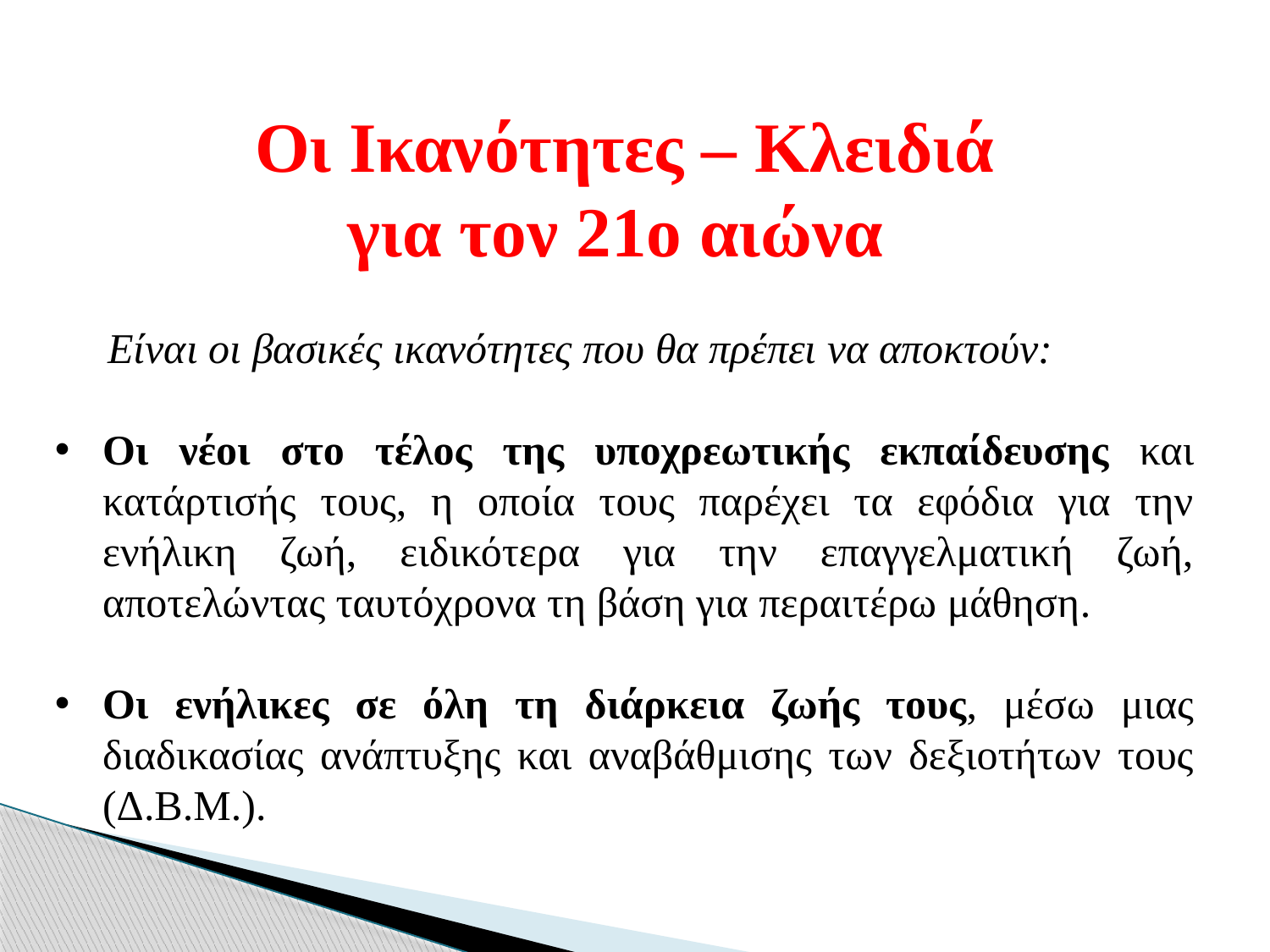

Οι Ικανότητες – Κλειδιά
για τον 21ο αιώνα

     Είναι οι βασικές ικανότητες που θα πρέπει να αποκτούν:

Οι νέοι στο τέλος της υποχρεωτικής εκπαίδευσης και κατάρτισής τους, η οποία τους παρέχει τα εφόδια για την ενήλικη ζωή, ειδικότερα για την επαγγελματική ζωή, αποτελώντας ταυτόχρονα τη βάση για περαιτέρω μάθηση.

Οι ενήλικες σε όλη τη διάρκεια ζωής τους, μέσω μιας διαδικασίας ανάπτυξης και αναβάθμισης των δεξιοτήτων τους (Δ.Β.Μ.).